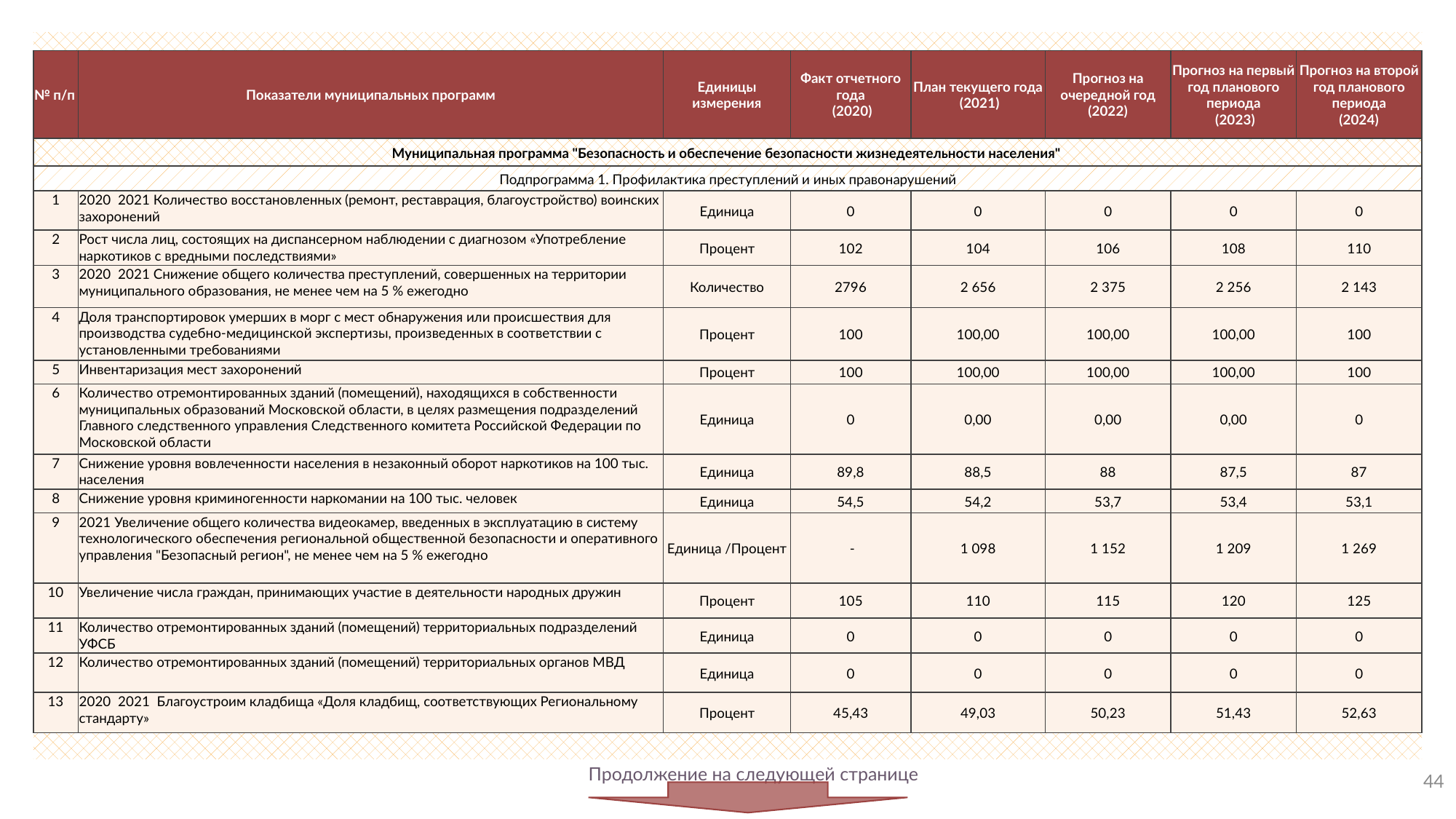

| № п/п | Показатели муниципальных программ | Единицы измерения | Факт отчетного года (2020) | План текущего года (2021) | Прогноз на очередной год (2022) | Прогноз на первый год планового периода (2023) | Прогноз на второй год планового периода (2024) |
| --- | --- | --- | --- | --- | --- | --- | --- |
| Муниципальная программа "Безопасность и обеспечение безопасности жизнедеятельности населения" |  |  |  |  |  |  |  |
| Подпрограмма 1. Профилактика преступлений и иных правонарушений |  |  |  |  |  |  |  |
| 1 | 2020 2021 Количество восстановленных (ремонт, реставрация, благоустройство) воинских захоронений | Единица | 0 | 0 | 0 | 0 | 0 |
| 2 | Рост числа лиц, состоящих на диспансерном наблюдении с диагнозом «Употребление наркотиков с вредными последствиями» | Процент | 102 | 104 | 106 | 108 | 110 |
| 3 | 2020 2021 Снижение общего количества преступлений, совершенных на территории муниципального образования, не менее чем на 5 % ежегодно | Количество | 2796 | 2 656 | 2 375 | 2 256 | 2 143 |
| 4 | Доля транспортировок умерших в морг с мест обнаружения или происшествия для производства судебно-медицинской экспертизы, произведенных в соответствии с установленными требованиями | Процент | 100 | 100,00 | 100,00 | 100,00 | 100 |
| 5 | Инвентаризация мест захоронений | Процент | 100 | 100,00 | 100,00 | 100,00 | 100 |
| 6 | Количество отремонтированных зданий (помещений), находящихся в собственности муниципальных образований Московской области, в целях размещения подразделений Главного следственного управления Следственного комитета Российской Федерации по Московской области | Единица | 0 | 0,00 | 0,00 | 0,00 | 0 |
| 7 | Снижение уровня вовлеченности населения в незаконный оборот наркотиков на 100 тыс. населения | Единица | 89,8 | 88,5 | 88 | 87,5 | 87 |
| 8 | Снижение уровня криминогенности наркомании на 100 тыс. человек | Единица | 54,5 | 54,2 | 53,7 | 53,4 | 53,1 |
| 9 | 2021 Увеличение общего количества видеокамер, введенных в эксплуатацию в систему технологического обеспечения региональной общественной безопасности и оперативного управления "Безопасный регион", не менее чем на 5 % ежегодно | Единица /Процент | - | 1 098 | 1 152 | 1 209 | 1 269 |
| 10 | Увеличение числа граждан, принимающих участие в деятельности народных дружин | Процент | 105 | 110 | 115 | 120 | 125 |
| 11 | Количество отремонтированных зданий (помещений) территориальных подразделений УФСБ | Единица | 0 | 0 | 0 | 0 | 0 |
| 12 | Количество отремонтированных зданий (помещений) территориальных органов МВД | Единица | 0 | 0 | 0 | 0 | 0 |
| 13 | 2020 2021 Благоустроим кладбища «Доля кладбищ, соответствующих Региональному стандарту» | Процент | 45,43 | 49,03 | 50,23 | 51,43 | 52,63 |

Продолжение на следующей странице
44